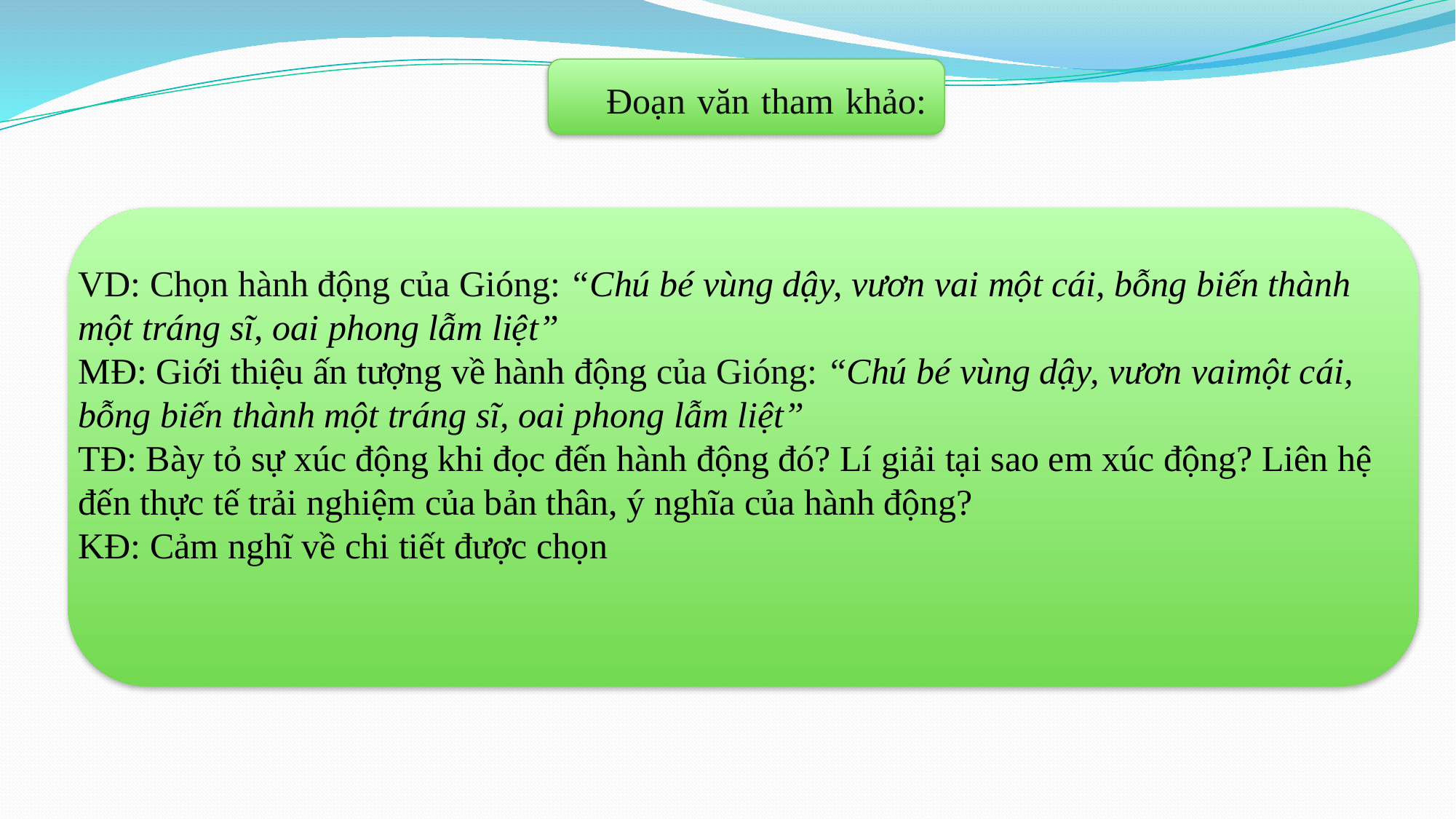

Đoạn văn tham khảo:

VD: Chọn hành động của Gióng: “Chú bé vùng dậy, vươn vai một cái, bỗng biến thành một tráng sĩ, oai phong lẫm liệt”
MĐ: Giới thiệu ấn tượng về hành động của Gióng: “Chú bé vùng dậy, vươn vaimột cái, bỗng biến thành một tráng sĩ, oai phong lẫm liệt”
TĐ: Bày tỏ sự xúc động khi đọc đến hành động đó? Lí giải tại sao em xúc động? Liên hệ đến thực tế trải nghiệm của bản thân, ý nghĩa của hành động?
KĐ: Cảm nghĩ về chi tiết được chọn